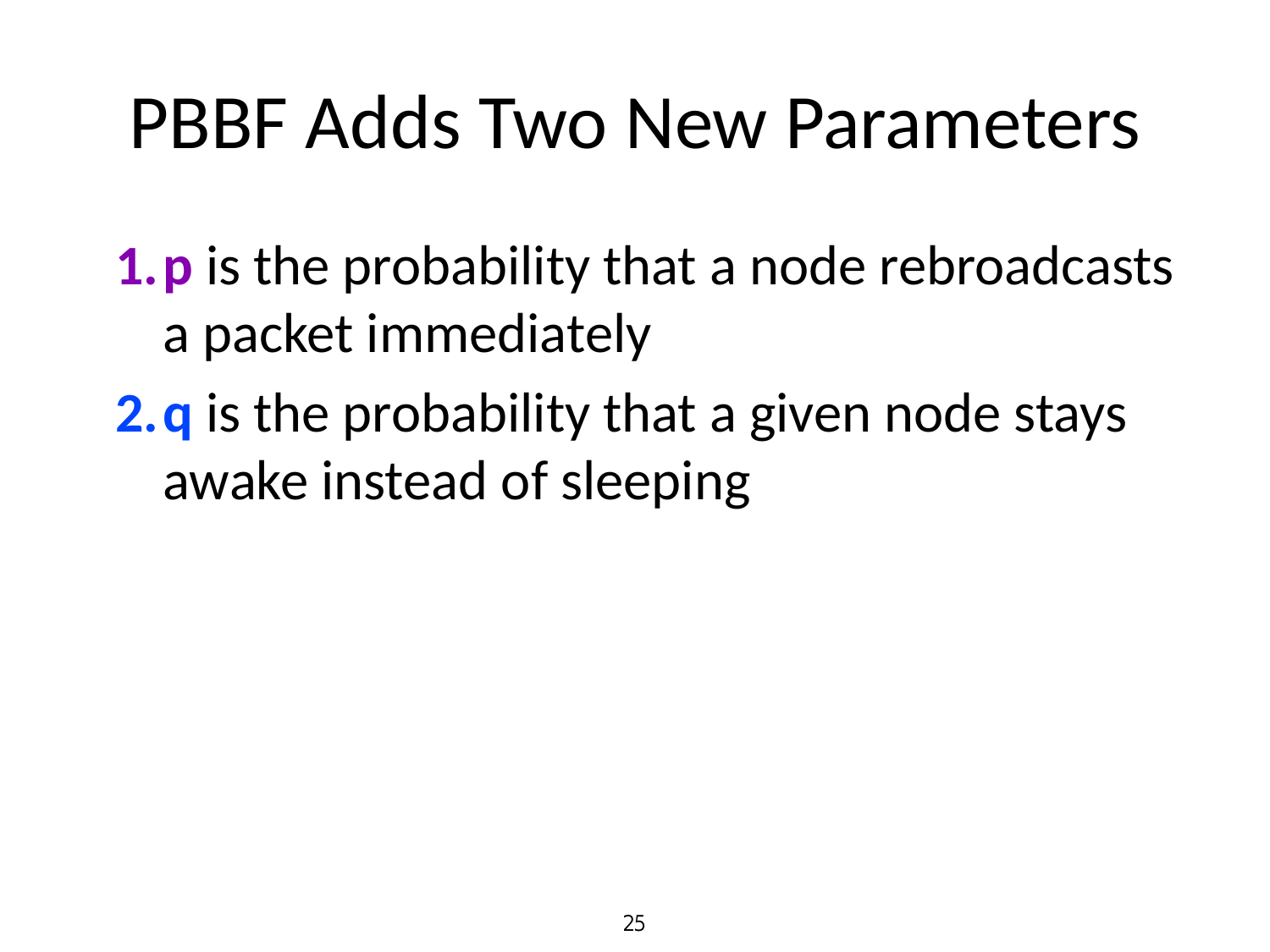

# PBBF Adds Two New Parameters
p is the probability that a node rebroadcasts a packet immediately
q is the probability that a given node stays awake instead of sleeping
25